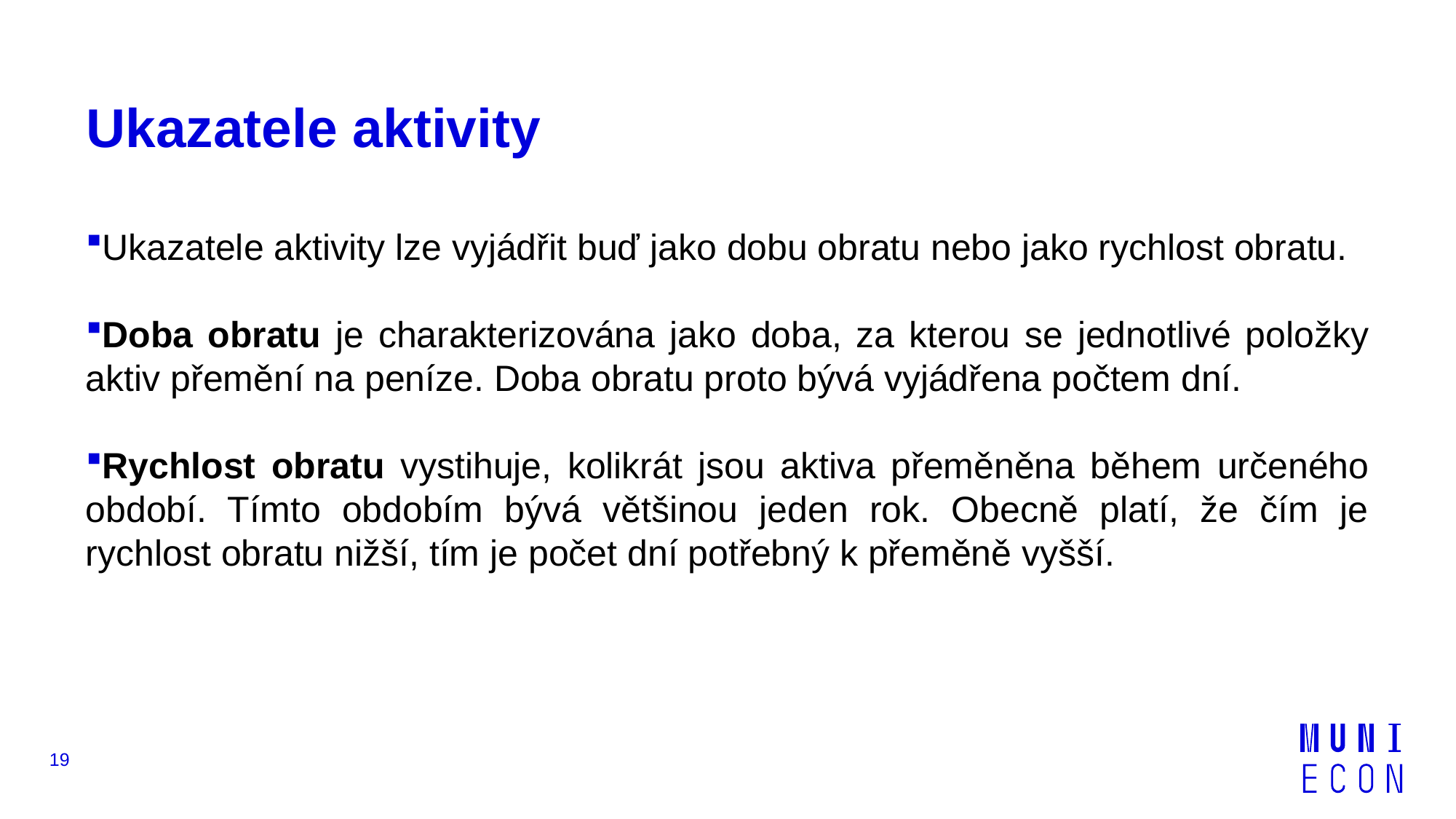

# Ukazatele aktivity
Ukazatele aktivity lze vyjádřit buď jako dobu obratu nebo jako rychlost obratu.

Doba obratu je charakterizována jako doba, za kterou se jednotlivé položky aktiv přemění na peníze. Doba obratu proto bývá vyjádřena počtem dní.

Rychlost obratu vystihuje, kolikrát jsou aktiva přeměněna během určeného období. Tímto obdobím bývá většinou jeden rok. Obecně platí, že čím je rychlost obratu nižší, tím je počet dní potřebný k přeměně vyšší.
19